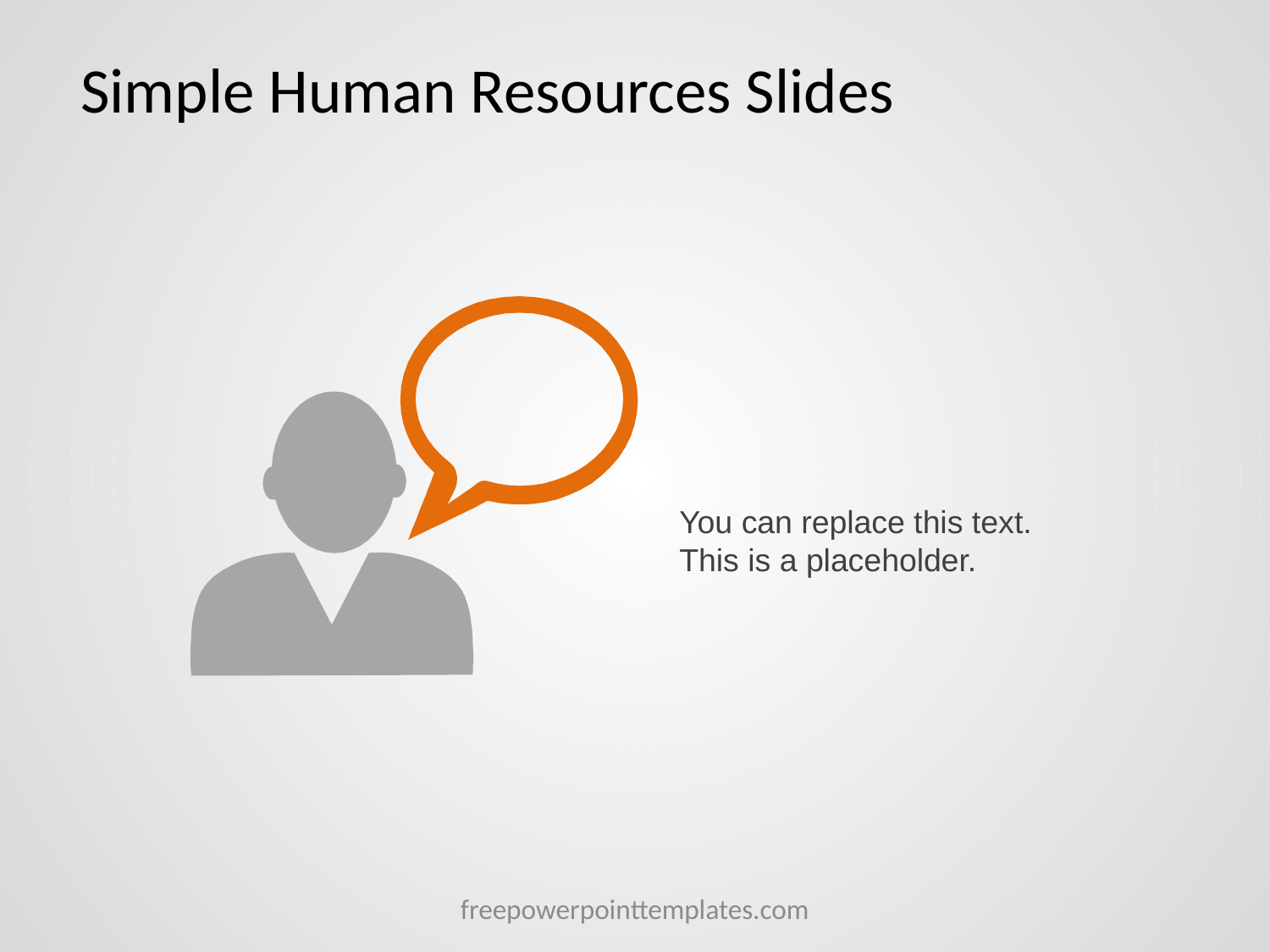

# Simple Human Resources Slides

You can replace this text. This is a placeholder.
freepowerpointtemplates.com